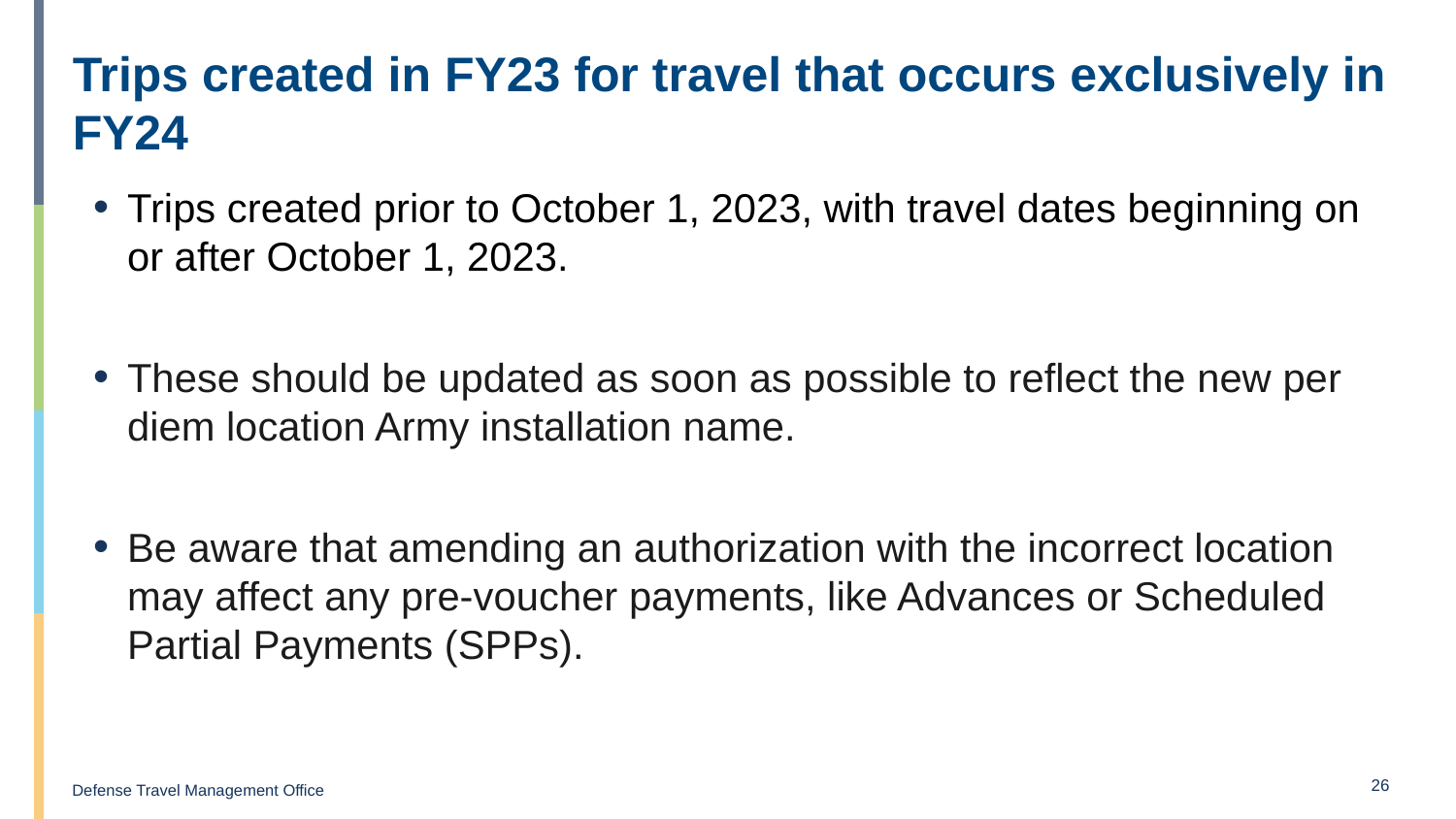

# Trips created in FY23 for travel that occurs exclusively in FY24
Trips created prior to October 1, 2023, with travel dates beginning on or after October 1, 2023.

These should be updated as soon as possible to reflect the new per diem location Army installation name.

Be aware that amending an authorization with the incorrect location may affect any pre-voucher payments, like Advances or Scheduled Partial Payments (SPPs).

26